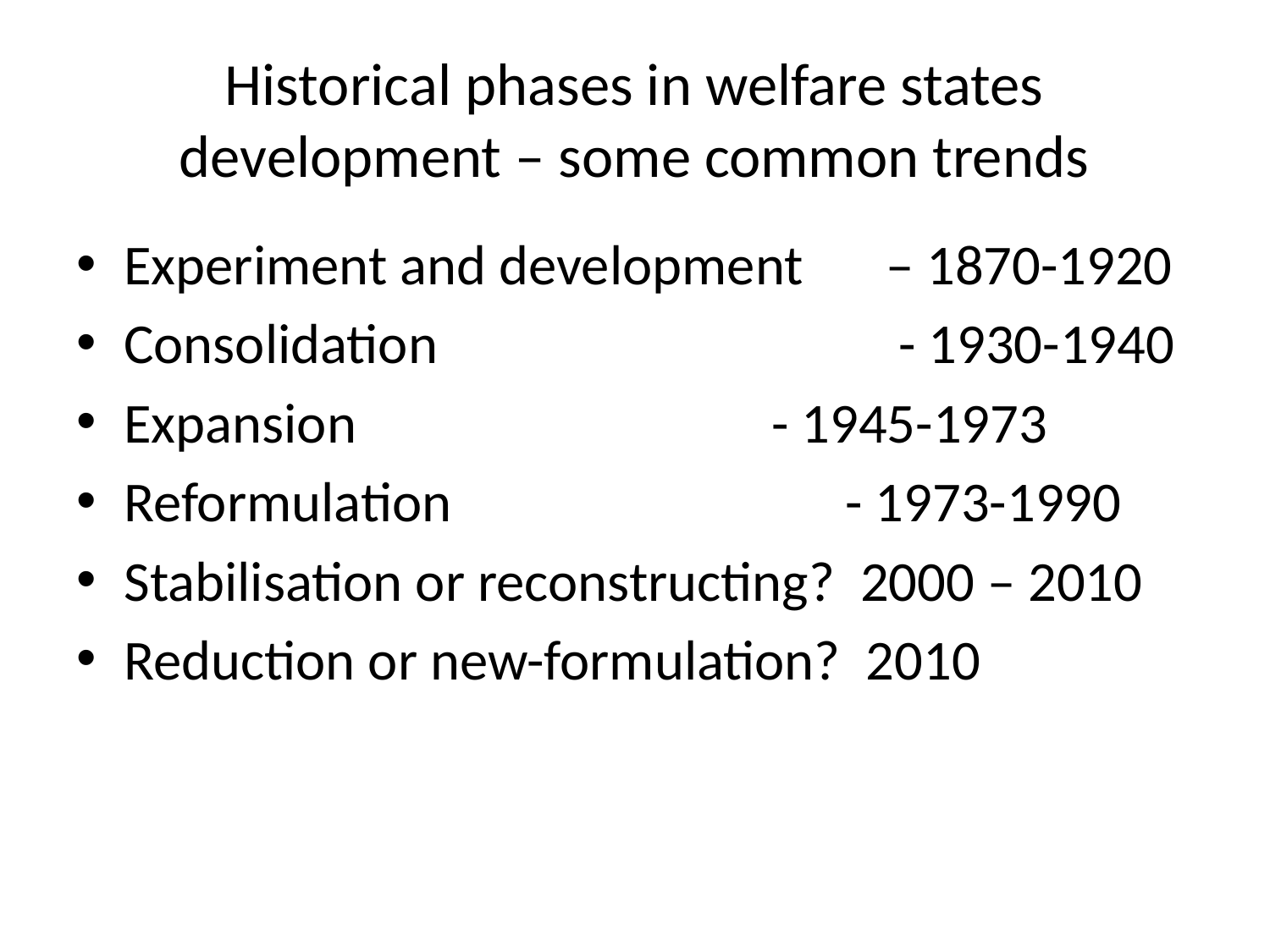

# Historical phases in welfare states development – some common trends
Experiment and development 	– 1870-1920
Consolidation			           - 1930-1940
Expansion		  	           - 1945-1973
Reformulation                               - 1973-1990
Stabilisation or reconstructing?  2000 – 2010
Reduction or new-formulation?  2010